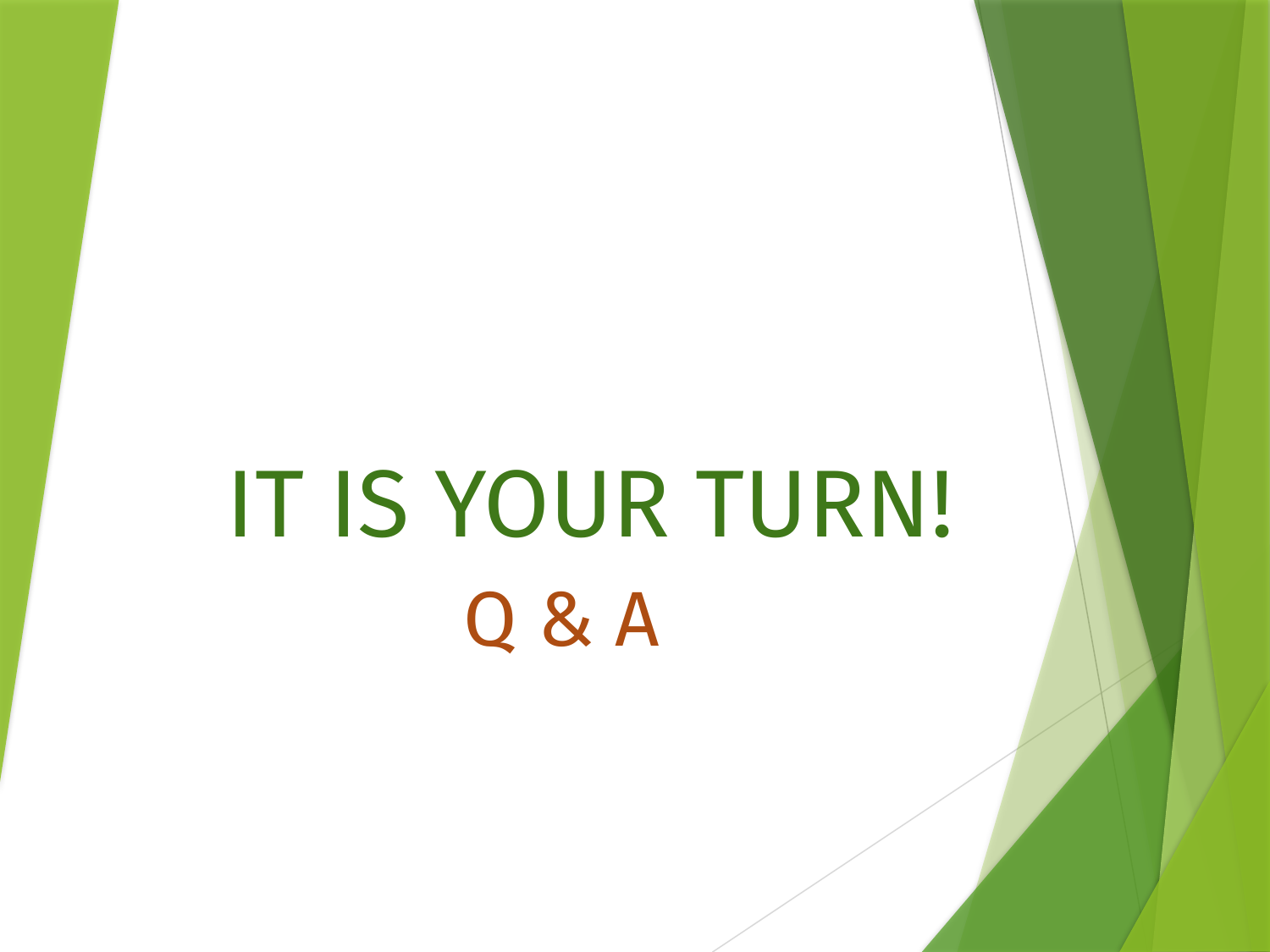

# IT IS YOUR TURN!
Q & A